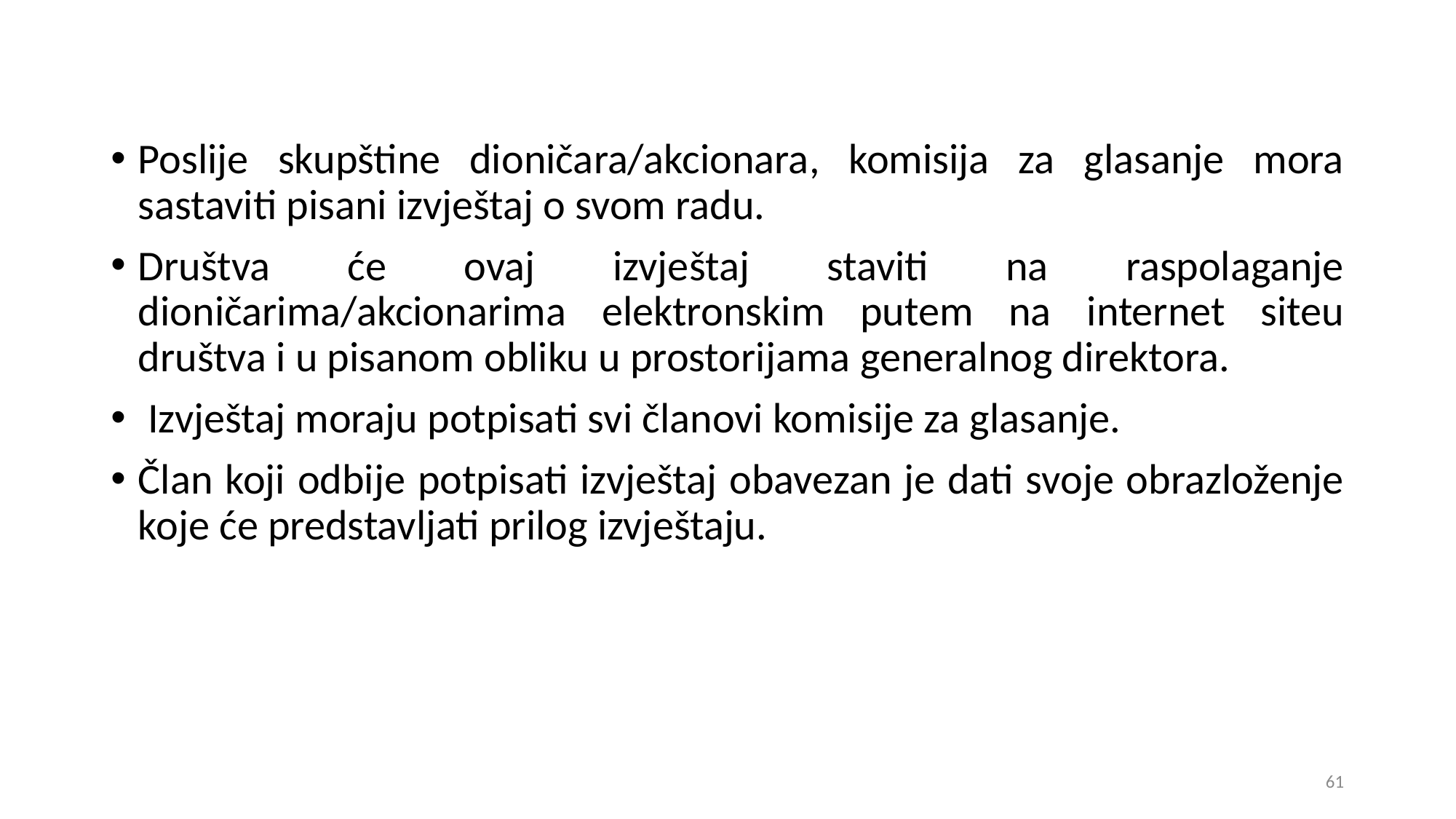

Poslije skupštine dioničara/akcionara, komisija za glasanje mora sastaviti pisani izvještaj o svom radu.
Društva će ovaj izvještaj staviti na raspolaganje dioničarima/akcionarima elektronskim putem na internet siteu društva i u pisanom obliku u prostorijama generalnog direktora.
 Izvještaj moraju potpisati svi članovi komisije za glasanje.
Član koji odbije potpisati izvještaj obavezan je dati svoje obrazloženje koje će predstavljati prilog izvještaju.
61